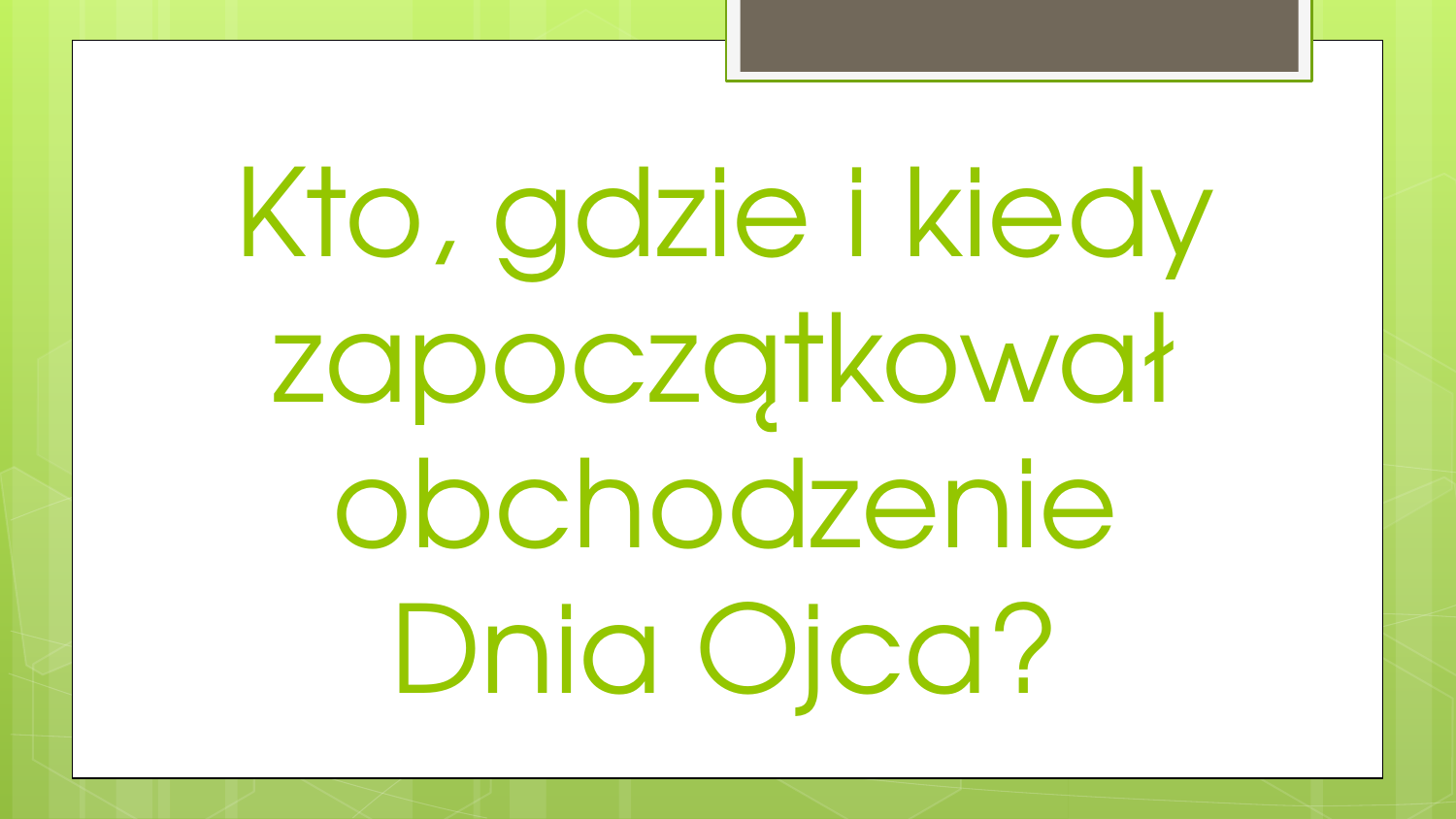

# Kto, gdzie i kiedy zapoczątkował obchodzenie Dnia Ojca?